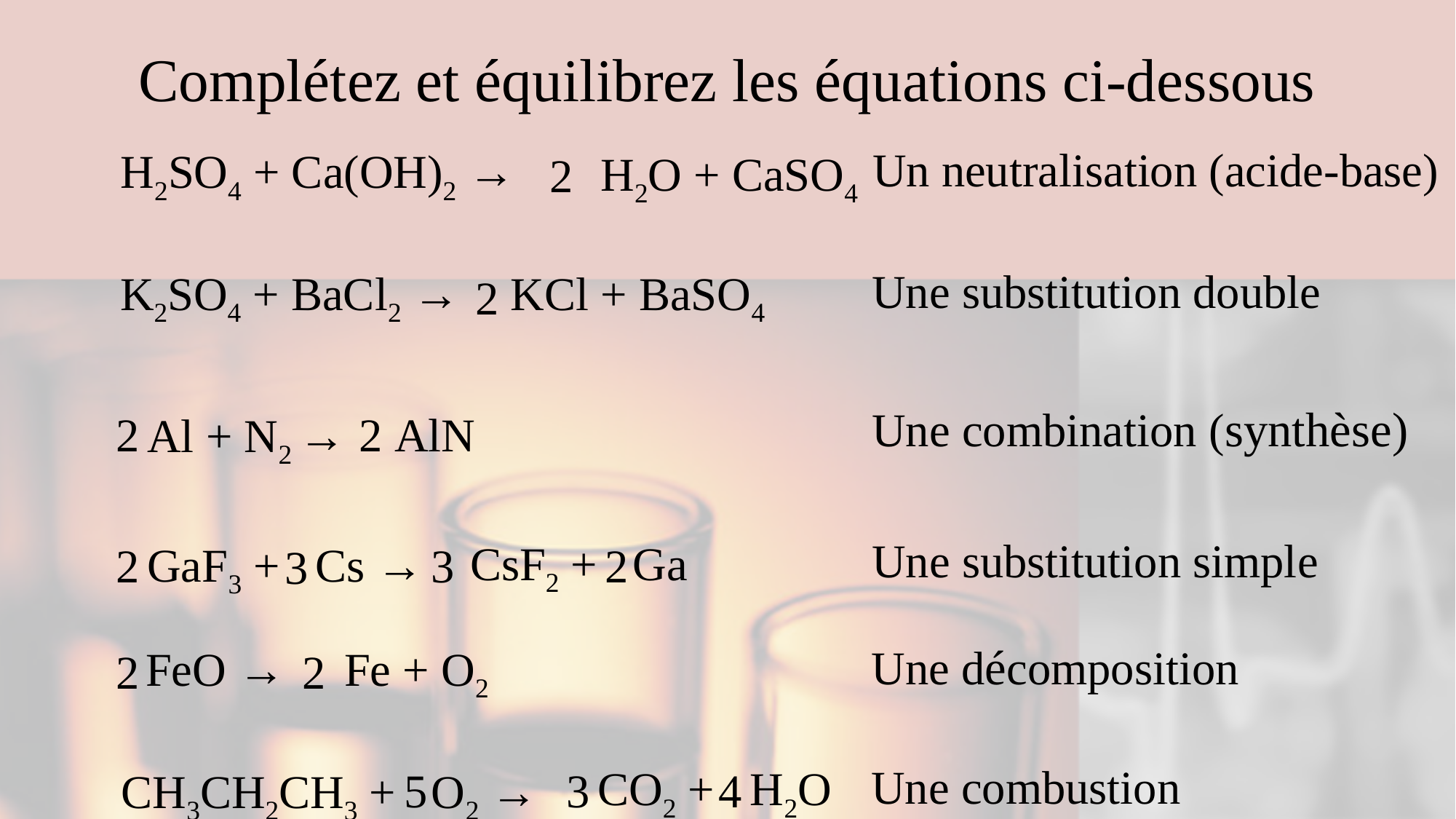

# Complétez et équilibrez les équations ci-dessous
H2O + CaSO4
Un neutralisation (acide-base)
H2SO4 + Ca(OH)2 →
2
Une substitution double
2
K2SO4 + BaCl2 →
KCl + BaSO4
Une combination (synthèse)
2
Al + N2 →
2
AlN
CsF2 +   Ga
GaF3 +   Cs →
Une substitution simple
2
3
2
3
Fe + O2
FeO →
Une décomposition
2
2
CH3CH2CH3 +   O2 →
Une combustion
CO2 +   H2O
3
4
5